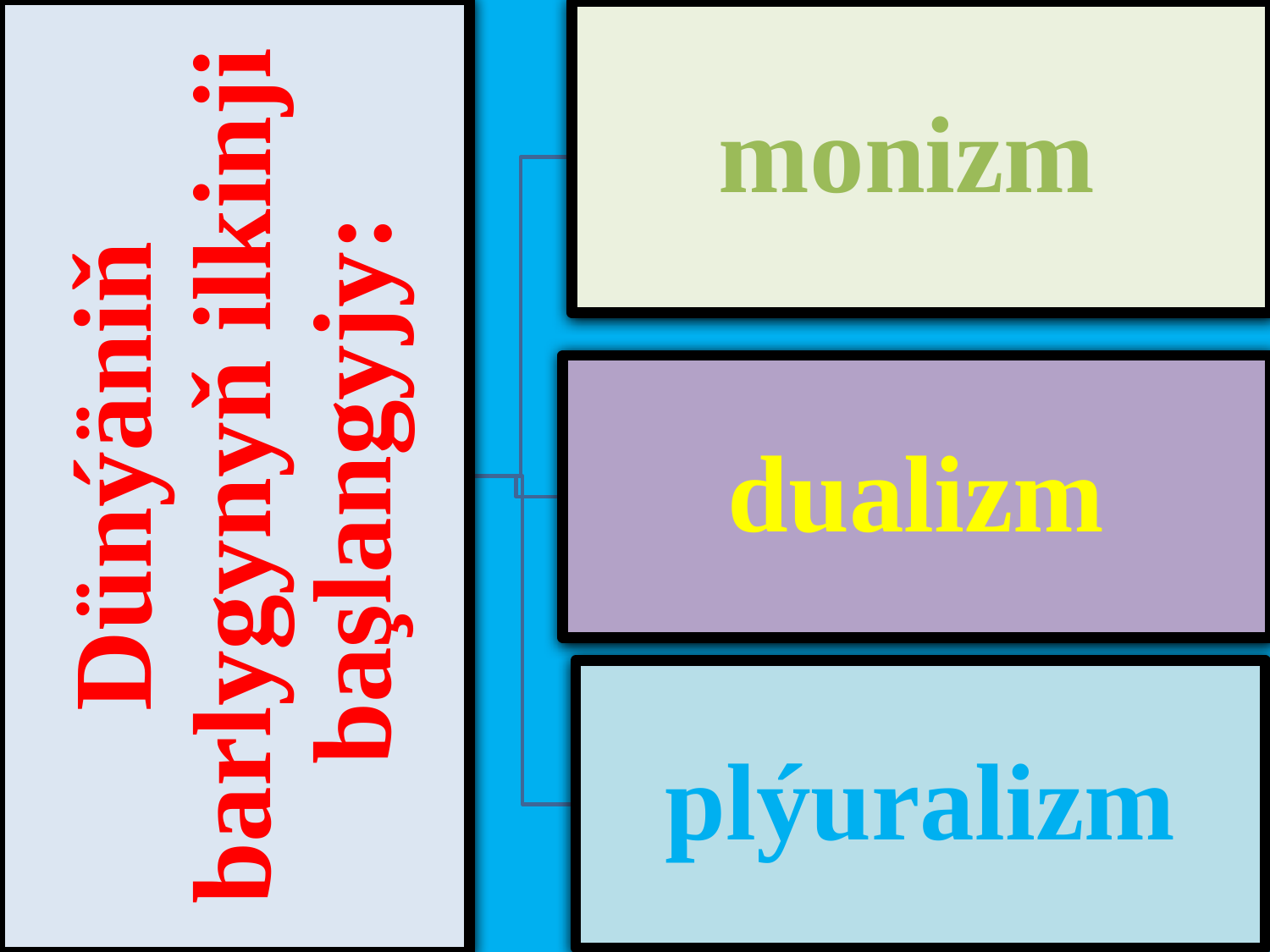

Dünýäniň barlygynyň ilkinji başlangyjy:
monizm
dualizm
plýuralizm
#